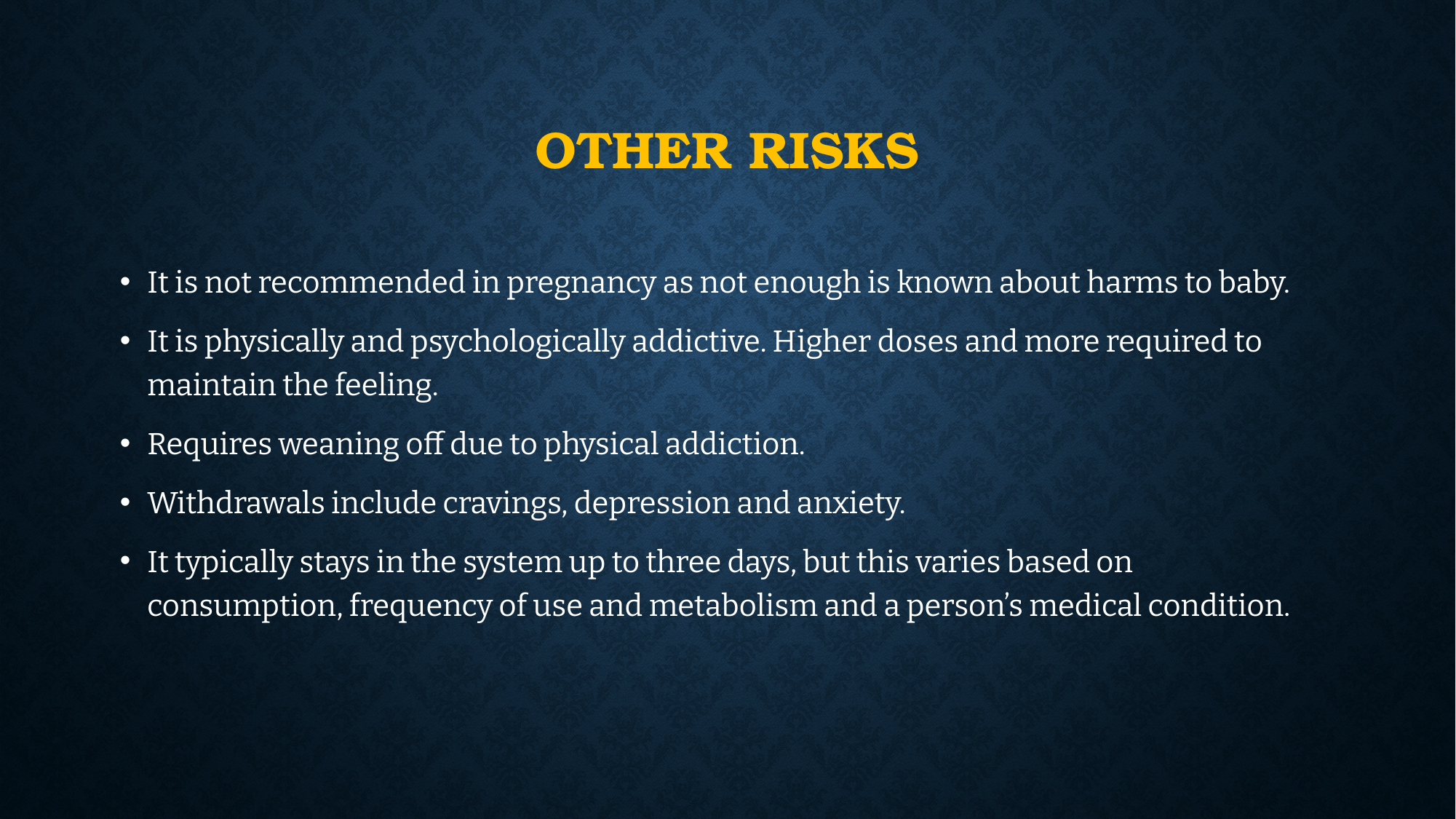

# Other risks
It is not recommended in pregnancy as not enough is known about harms to baby.
It is physically and psychologically addictive. Higher doses and more required to maintain the feeling.
Requires weaning off due to physical addiction.
Withdrawals include cravings, depression and anxiety.
It typically stays in the system up to three days, but this varies based on consumption, frequency of use and metabolism and a person’s medical condition.